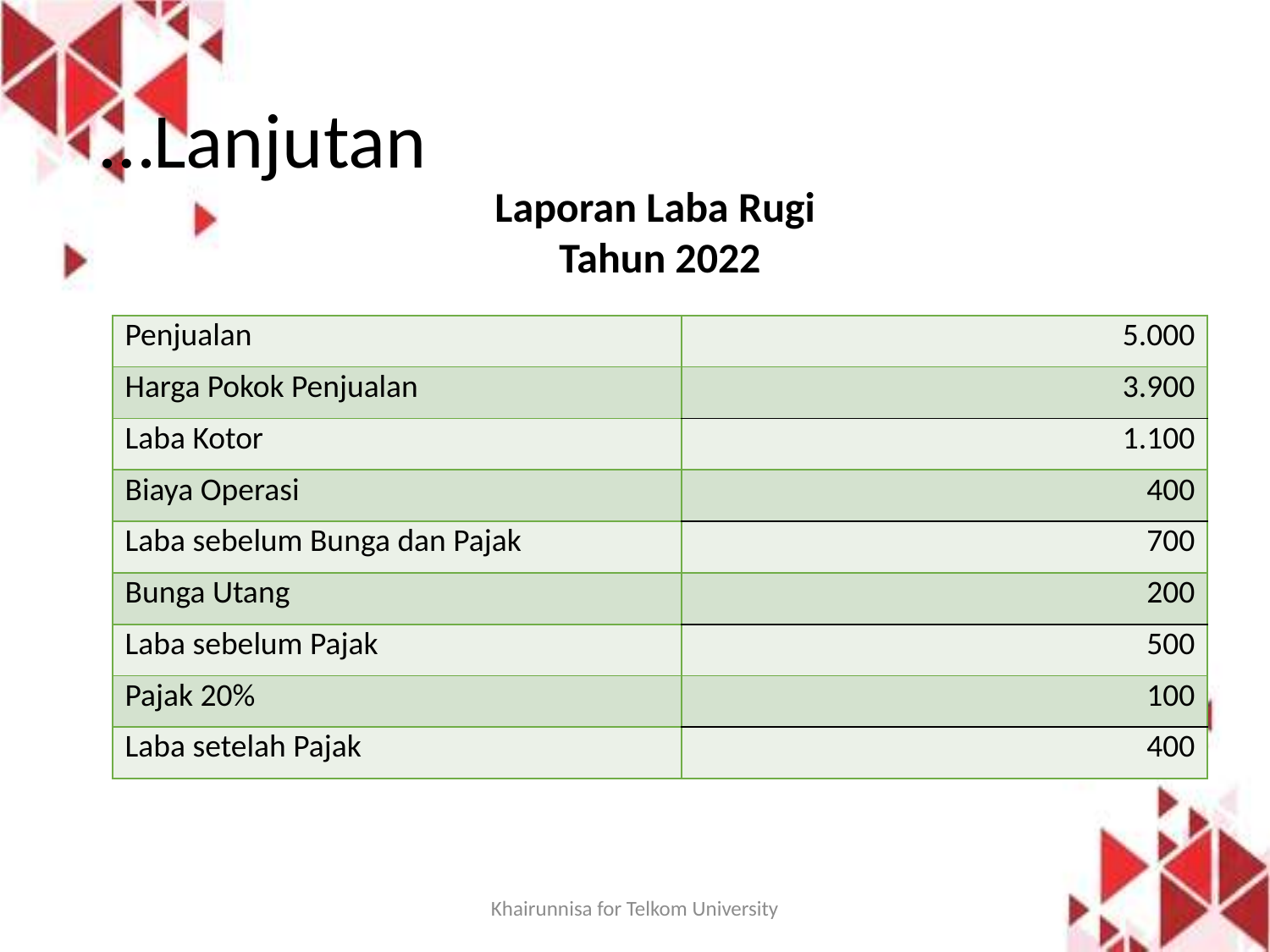

# …Lanjutan
Laporan Laba Rugi
Tahun 2022
| Penjualan | 5.000 |
| --- | --- |
| Harga Pokok Penjualan | 3.900 |
| Laba Kotor | 1.100 |
| Biaya Operasi | 400 |
| Laba sebelum Bunga dan Pajak | 700 |
| Bunga Utang | 200 |
| Laba sebelum Pajak | 500 |
| Pajak 20% | 100 |
| Laba setelah Pajak | 400 |
Khairunnisa for Telkom University